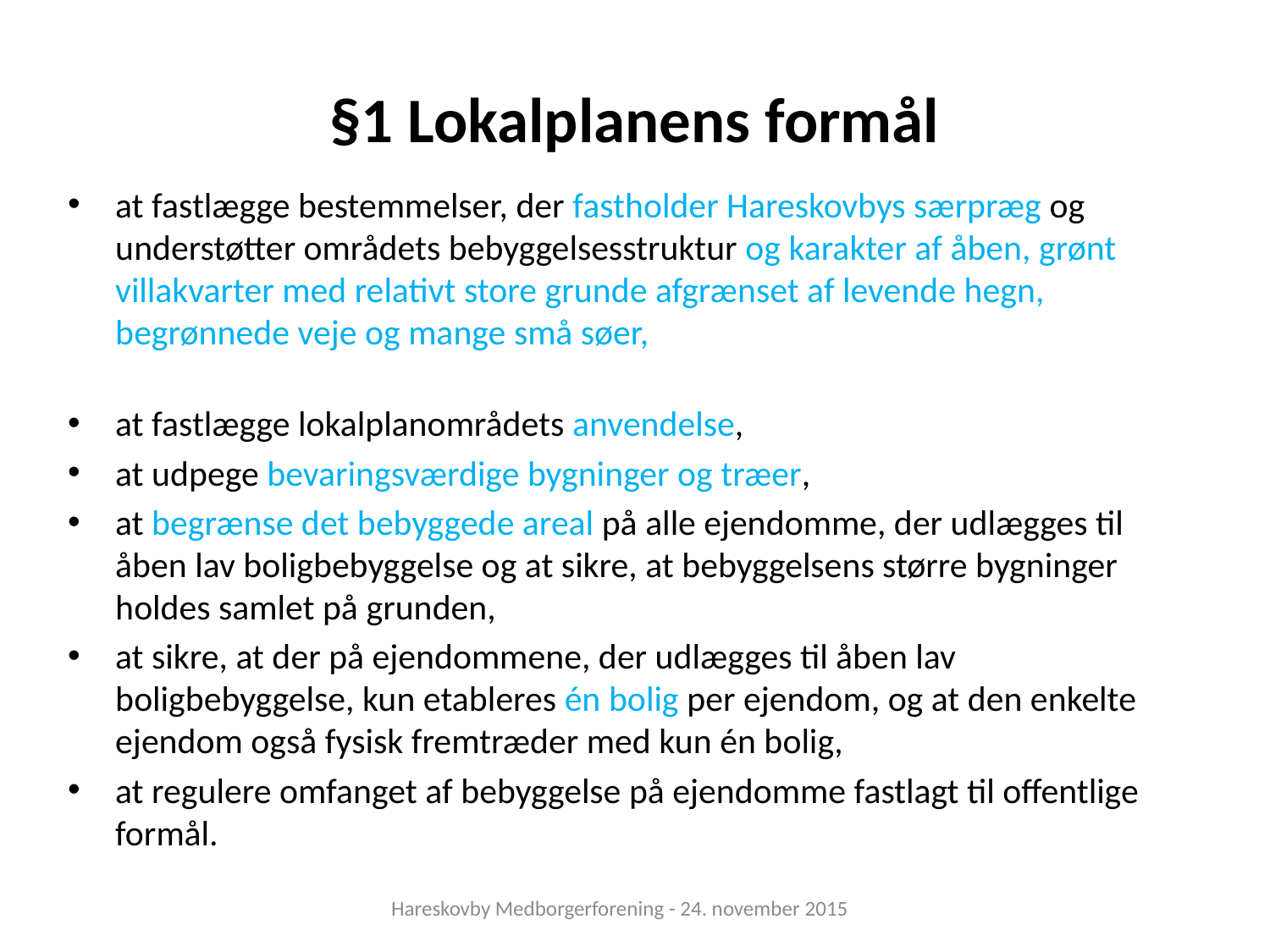

# §1 Lokalplanens formål
at fastlægge bestemmelser, der fastholder Hareskovbys særpræg og understøtter områdets bebyggelsesstruktur og karakter af åben, grønt villakvarter med relativt store grunde afgrænset af levende hegn, begrønnede veje og mange små søer,
at fastlægge lokalplanområdets anvendelse,
at udpege bevaringsværdige bygninger og træer,
at begrænse det bebyggede areal på alle ejendomme, der udlægges til åben lav boligbebyggelse og at sikre, at bebyggelsens større bygninger holdes samlet på grunden,
at sikre, at der på ejendommene, der udlægges til åben lav boligbebyggelse, kun etableres én bolig per ejendom, og at den enkelte ejendom også fysisk fremtræder med kun én bolig,
at regulere omfanget af bebyggelse på ejendomme fastlagt til offentlige formål.
Hareskovby Medborgerforening - 24. november 2015